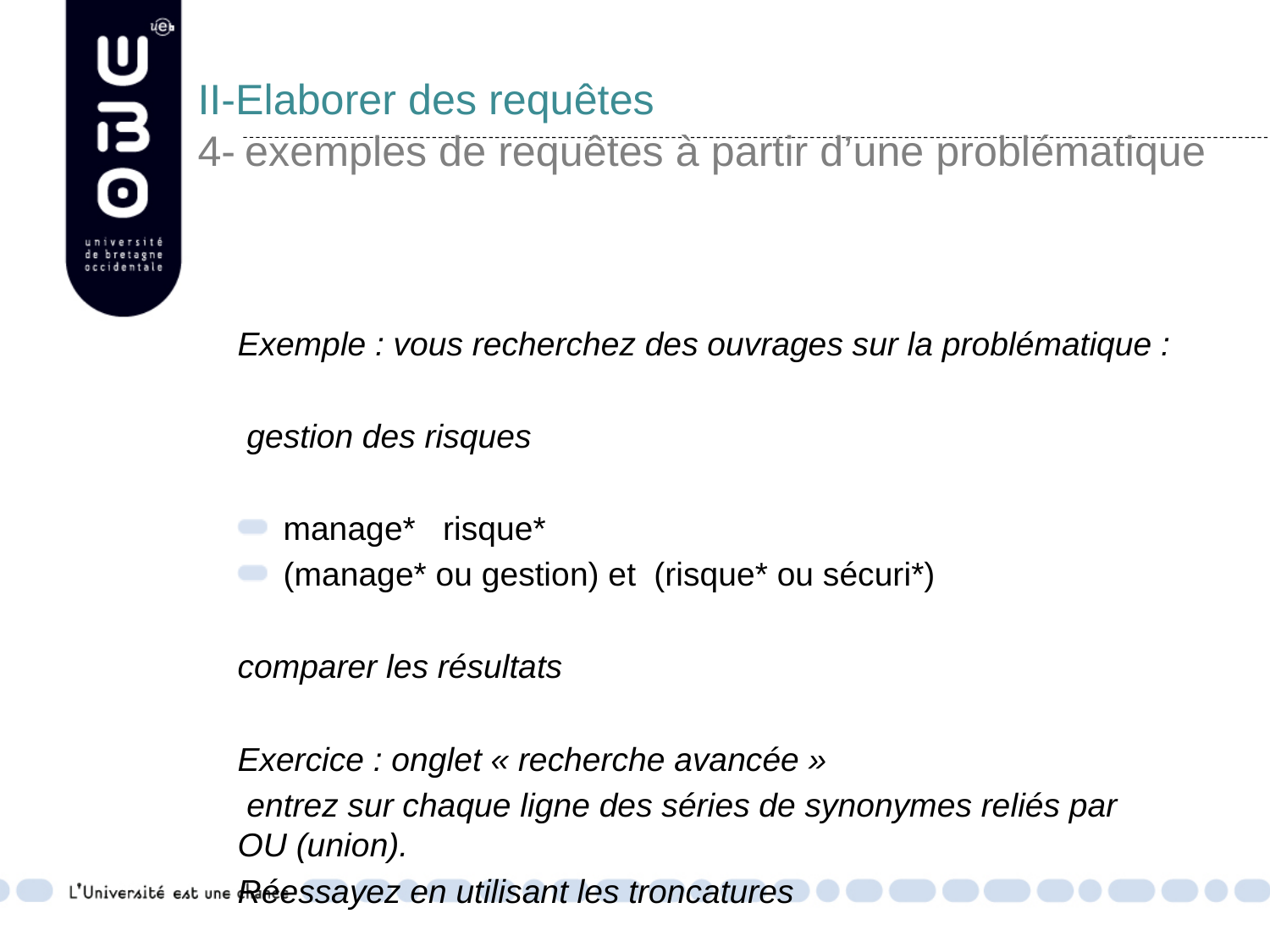

# II-Elaborer des requêtes 4- exemples de requêtes à partir d’une problématique
Exemple : vous recherchez des ouvrages sur la problématique :

 gestion des risques

manage*   risque*
(manage* ou gestion) et  (risque* ou sécuri*)

comparer les résultats

Exercice : onglet « recherche avancée »
 entrez sur chaque ligne des séries de synonymes reliés par OU (union).
Réessayez en utilisant les troncatures